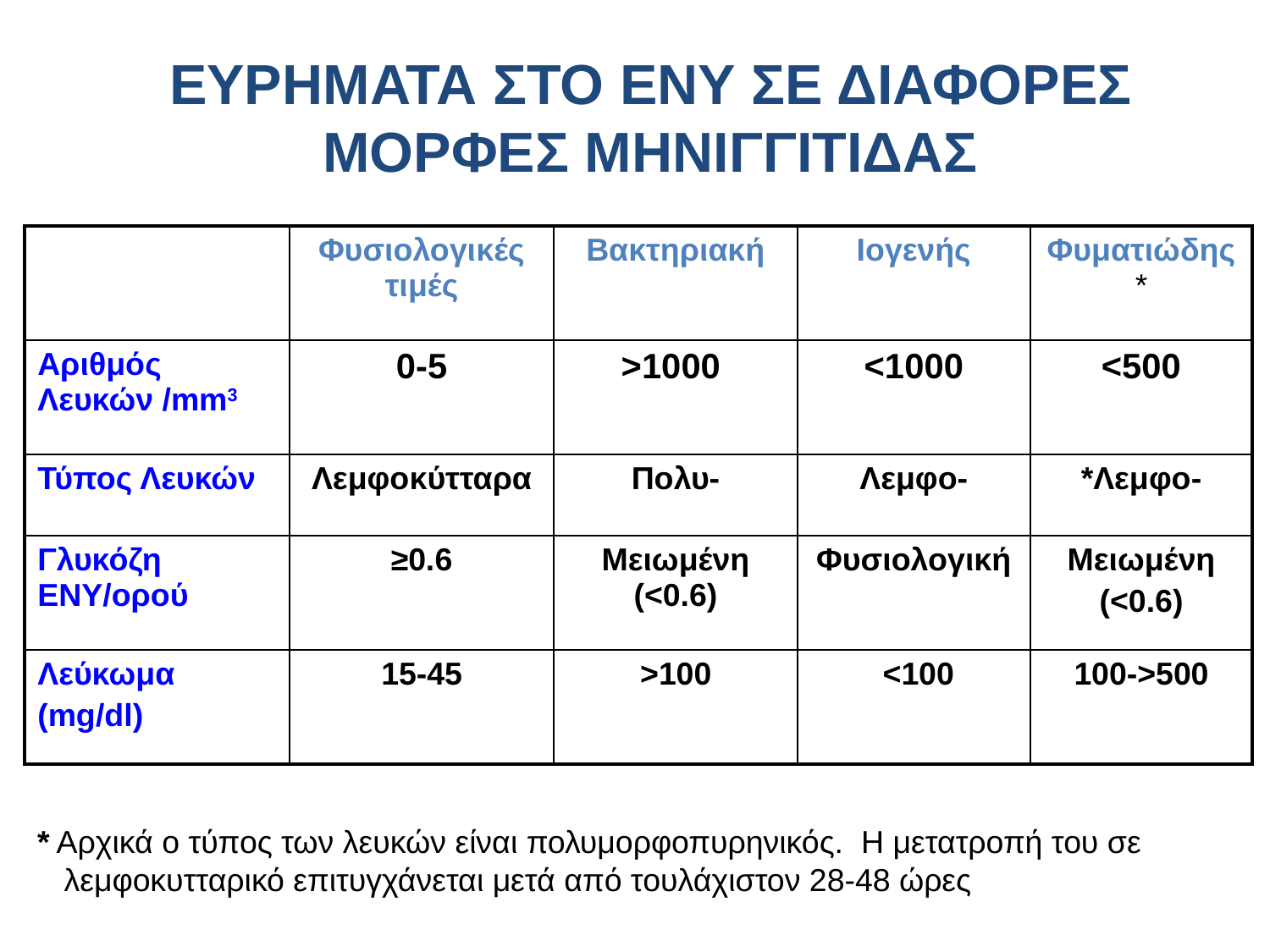

# ΕΥΡΗΜΑΤΑ ΣΤΟ ΕΝΥ ΣΕ ΔΙΑΦΟΡΕΣ ΜΟΡΦΕΣ ΜΗΝΙΓΓΙΤΙΔΑΣ
|  | Φυσιολογικές τιμές | Βακτηριακή | Ιογενής | Φυματιώδης\* |
| --- | --- | --- | --- | --- |
| Αριθμός Λευκών /mm3 | 0-5 | >1000 | <1000 | <500 |
| Τύπος Λευκών | Λεμφοκύτταρα | Πολυ- | Λεμφο- | \*Λεμφο- |
| Γλυκόζη ΕΝΥ/ορού | ≥0.6 | Μειωμένη (<0.6) | Φυσιολογική | Μειωμένη (<0.6) |
| Λεύκωμα (mg/dl) | 15-45 | >100 | <100 | 100->500 |
* Αρχικά ο τύπος των λευκών είναι πολυμορφοπυρηνικός.  Η μετατροπή του σε
   λεμφοκυτταρικό επιτυγχάνεται μετά από τουλάχιστον 28-48 ώρες